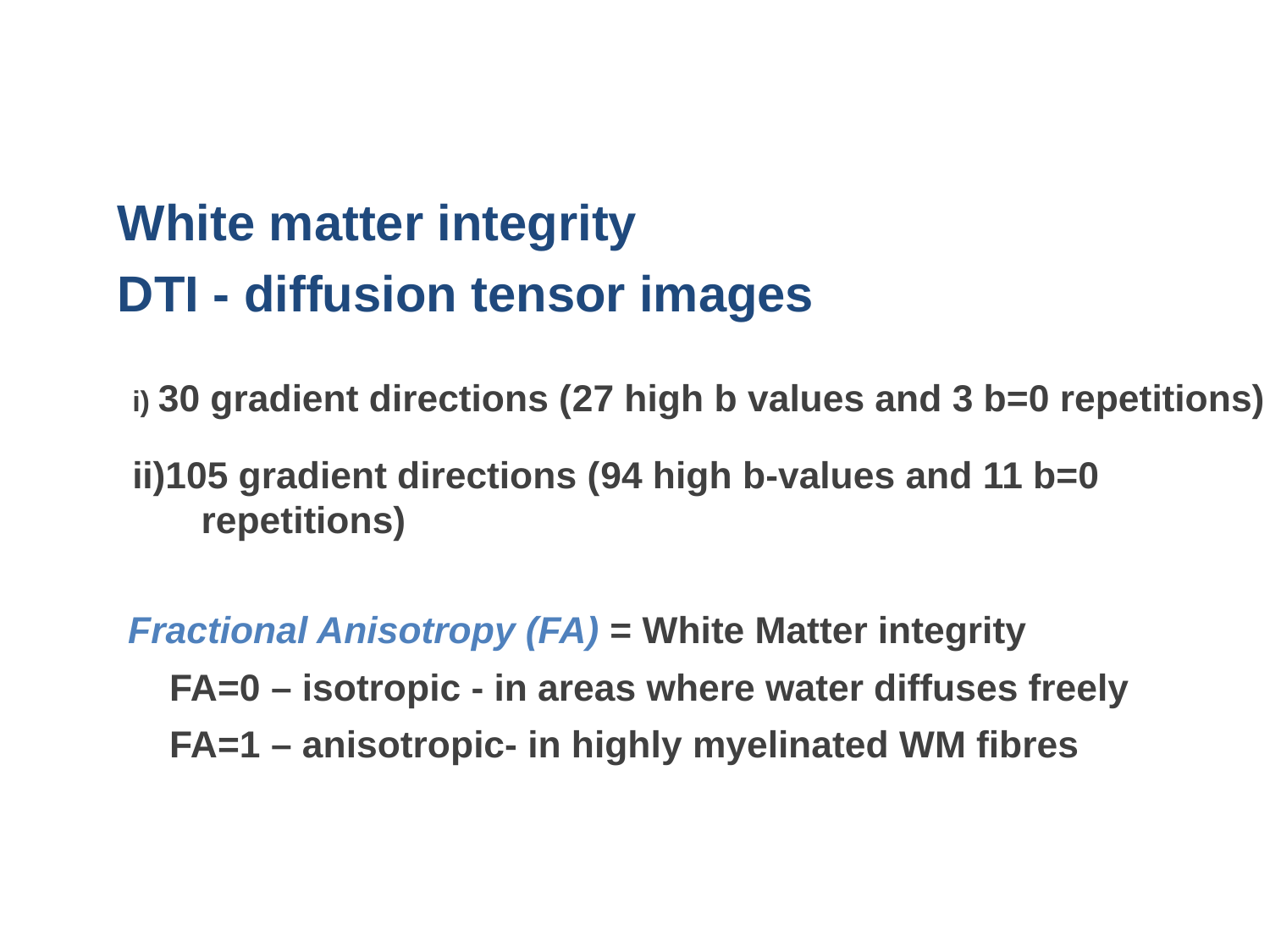

White matter integrity
DTI - diffusion tensor images

i) 30 gradient directions (27 high b values and 3 b=0 repetitions)

ii)105 gradient directions (94 high b-values and 11 b=0 repetitions)

 Fractional Anisotropy (FA) = White Matter integrity
     FA=0 – isotropic - in areas where water diffuses freely
     FA=1 – anisotropic- in highly myelinated WM fibres